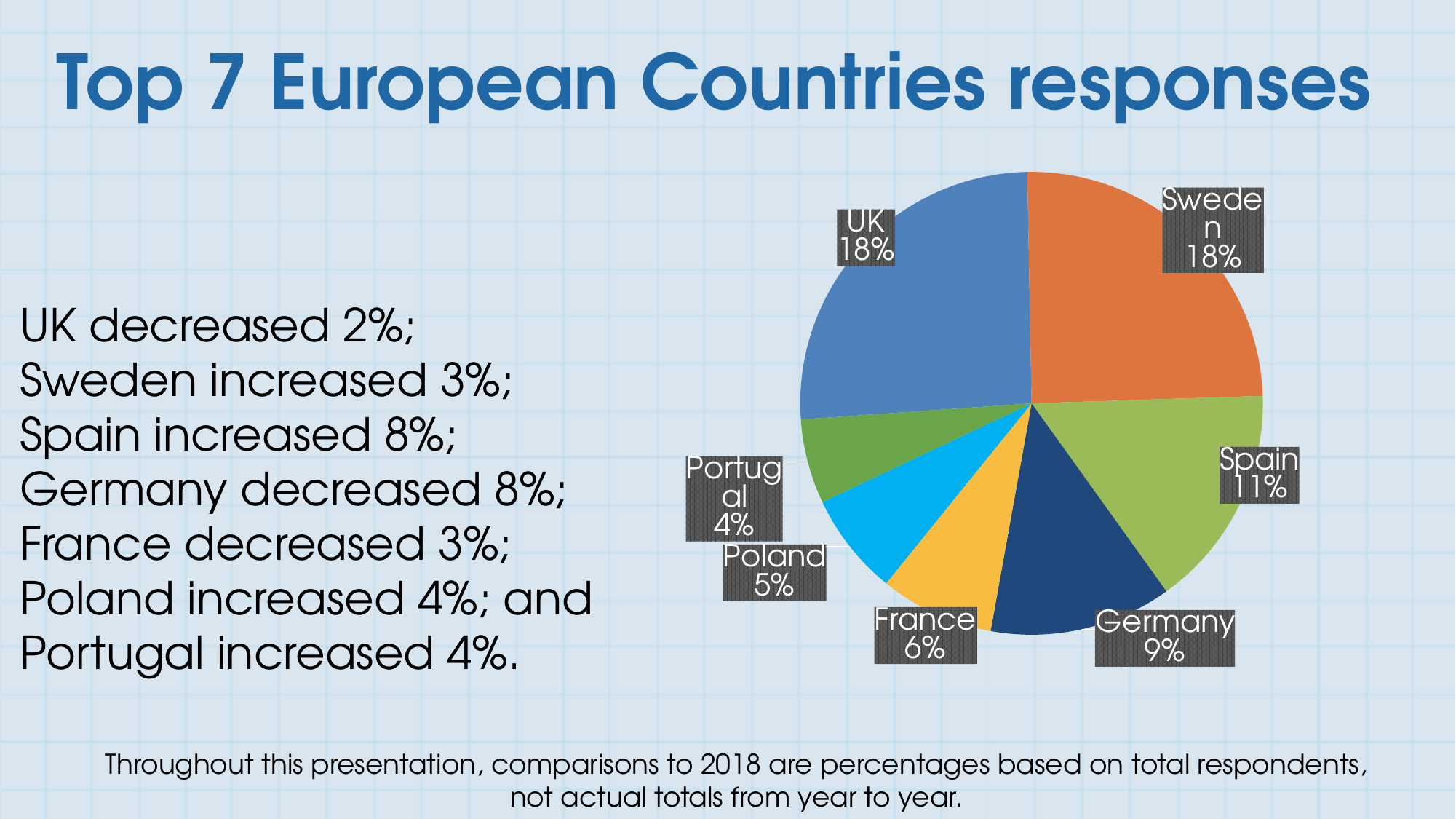

# Top 7 European Countries responses

### Chart

| Category |  |
|---|---|
| United Kingdom | 0.18325923062052968 |
| Sweden | 0.17591339648173207 |
| Spain | 0.11076744635607964 |
| Germany | 0.09046974676203363 |
| France | 0.05664024743862362 |
| Poland | 0.05084090469746762 |
| Portugal | 0.04194857916102842 |
UK decreased 2%;
Sweden increased 3%;
Spain increased 8%;
Germany decreased 8%;
France decreased 3%;
Poland increased 4%; and
Portugal increased 4%.
Throughout this presentation, comparisons to 2018 are percentages based on total respondents, not actual totals from year to year.